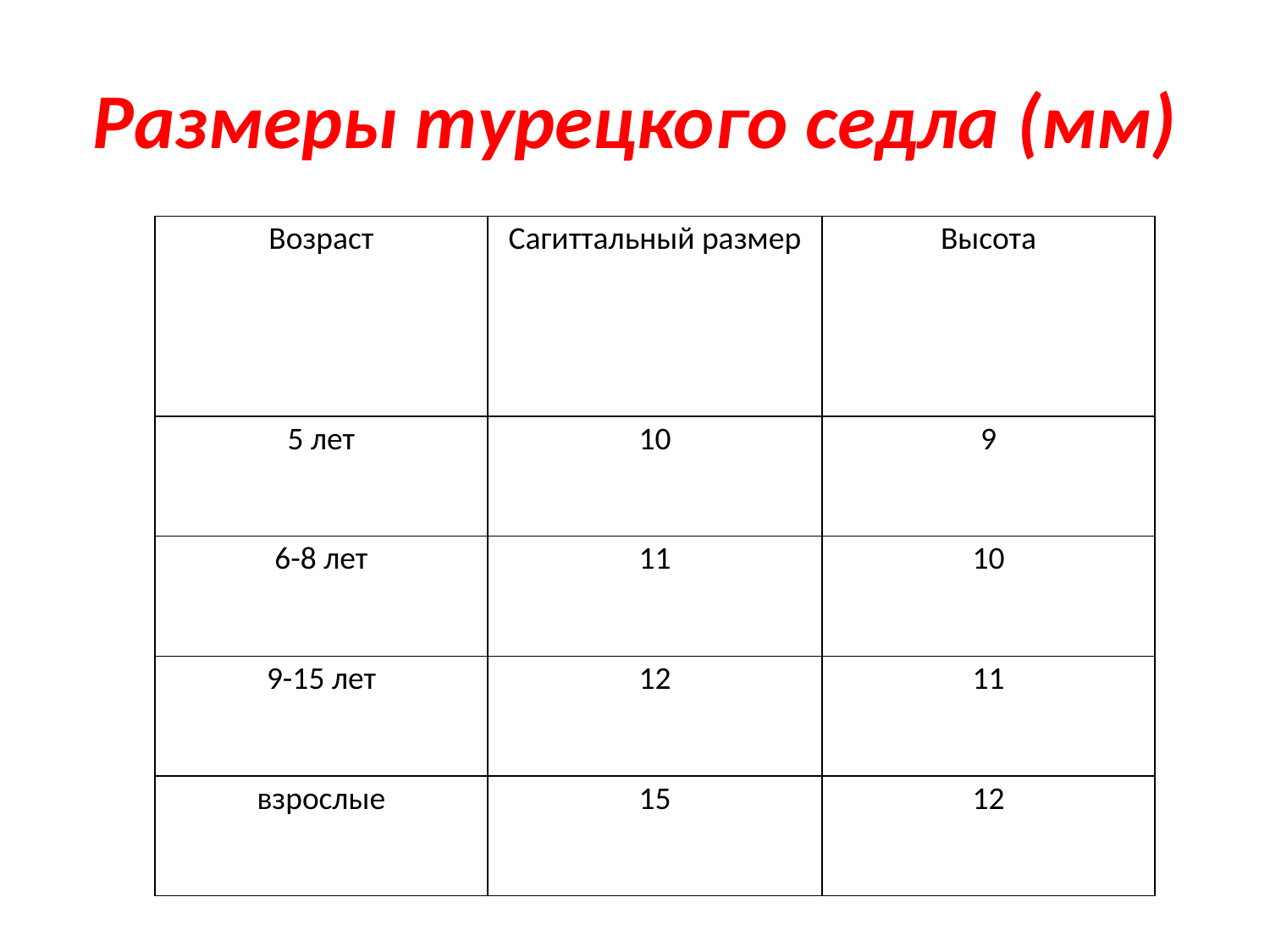

# Размеры турецкого седла (мм)
| Возраст | Сагиттальный размер | Высота |
| --- | --- | --- |
| 5 лет | 10 | 9 |
| 6-8 лет | 11 | 10 |
| 9-15 лет | 12 | 11 |
| взрослые | 15 | 12 |